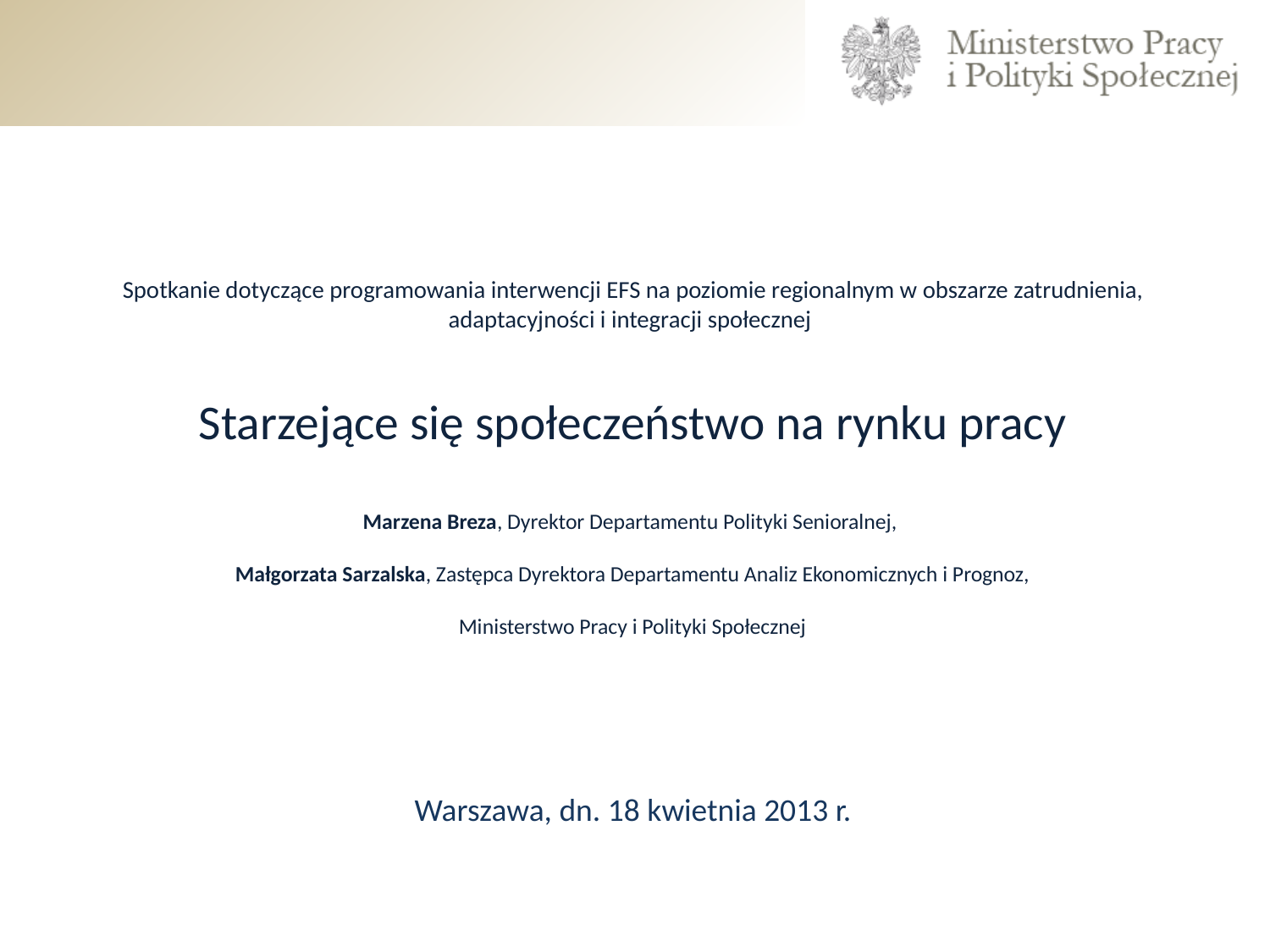

# Spotkanie dotyczące programowania interwencji EFS na poziomie regionalnym w obszarze zatrudnienia, adaptacyjności i integracji społecznej Starzejące się społeczeństwo na rynku pracy Marzena Breza, Dyrektor Departamentu Polityki Senioralnej, Małgorzata Sarzalska, Zastępca Dyrektora Departamentu Analiz Ekonomicznych i Prognoz, Ministerstwo Pracy i Polityki Społecznej
Warszawa, dn. 18 kwietnia 2013 r.